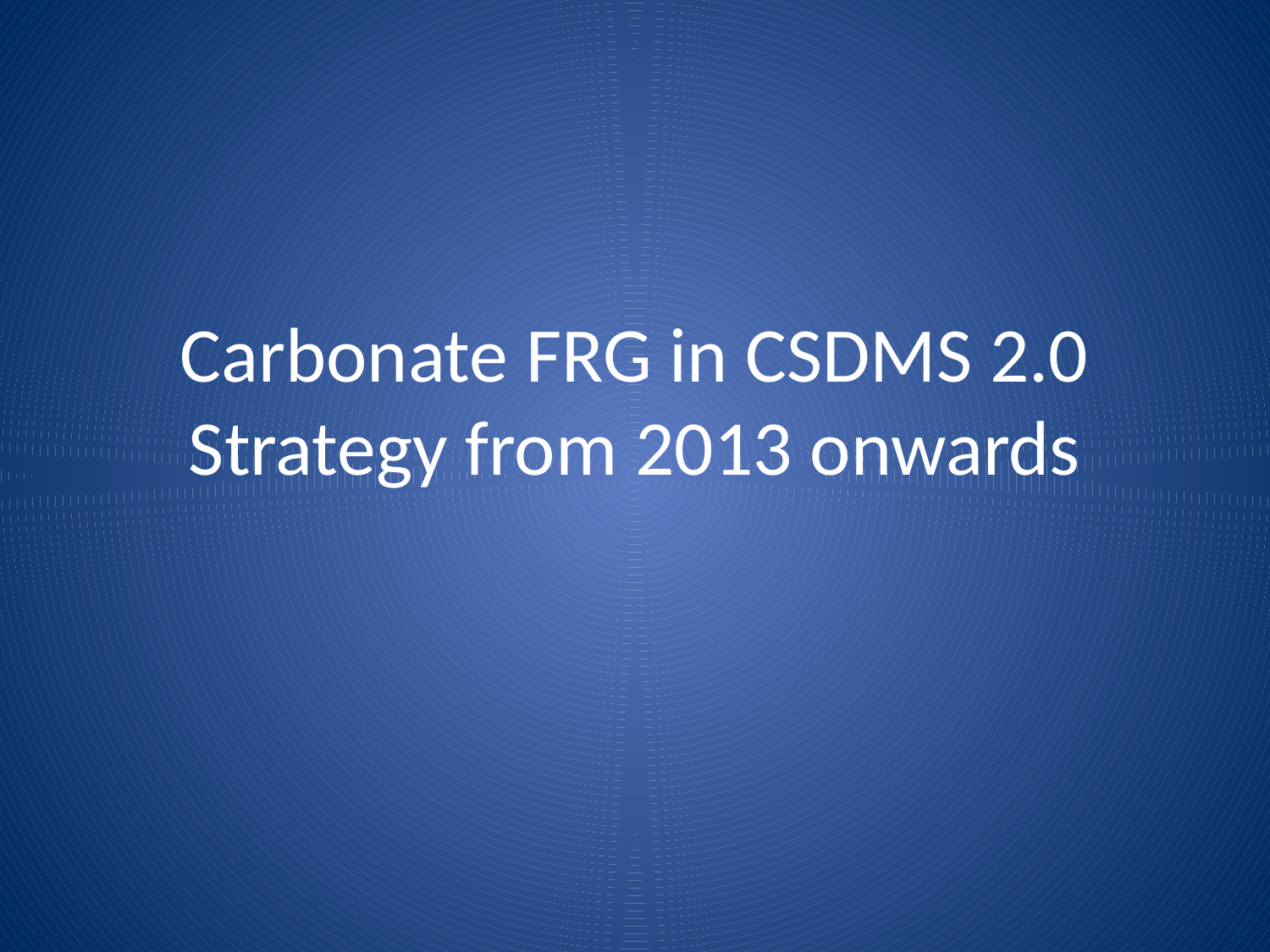

# Carbonate FRG in CSDMS 2.0 Strategy from 2013 onwards